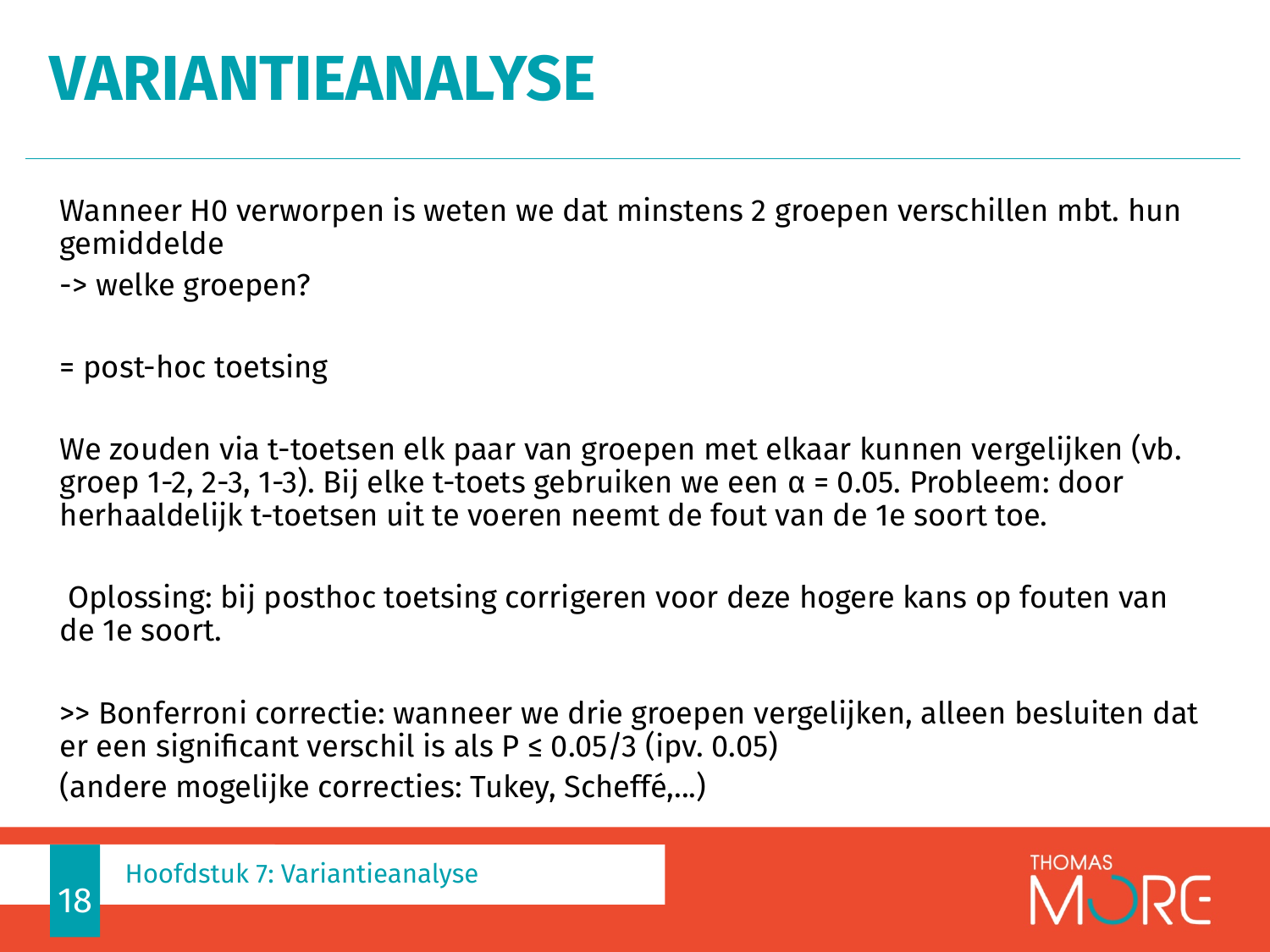

# Variantieanalyse
Wanneer H0 verworpen is weten we dat minstens 2 groepen verschillen mbt. hun gemiddelde
-> welke groepen?

= post-hoc toetsing

We zouden via t-toetsen elk paar van groepen met elkaar kunnen vergelijken (vb. groep 1-2, 2-3, 1-3). Bij elke t-toets gebruiken we een α = 0.05. Probleem: door herhaaldelijk t-toetsen uit te voeren neemt de fout van de 1e soort toe.

 Oplossing: bij posthoc toetsing corrigeren voor deze hogere kans op fouten van de 1e soort.

>> Bonferroni correctie: wanneer we drie groepen vergelijken, alleen besluiten dat er een significant verschil is als P ≤ 0.05/3 (ipv. 0.05)
(andere mogelijke correcties: Tukey, Scheffé,...)
18
Hoofdstuk 7: Variantieanalyse